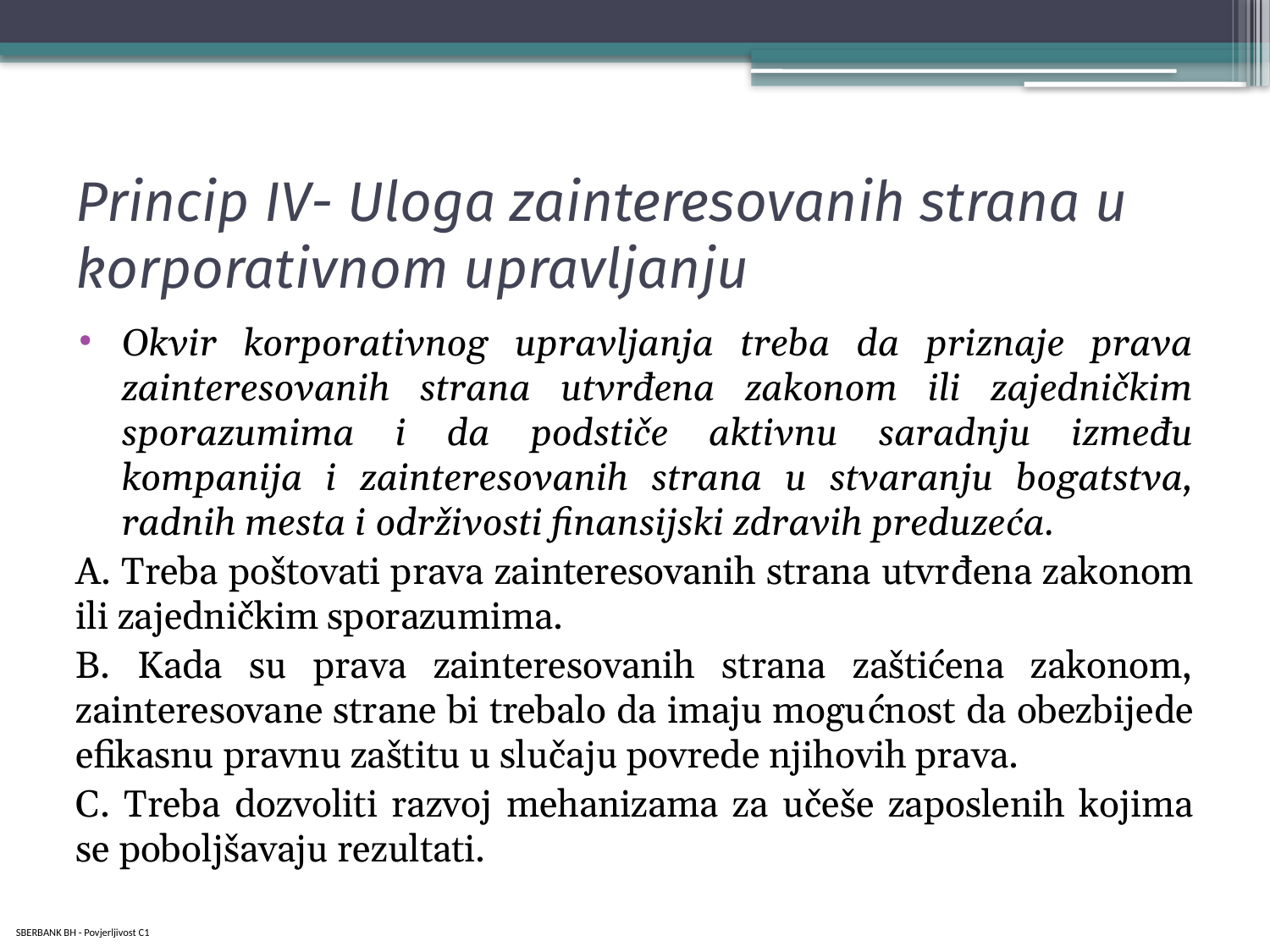

# Princip IV- Uloga zainteresovanih strana u korporativnom upravljanju
Okvir korporativnog upravljanja treba da priznaje prava zainteresovanih strana utvrđena zakonom ili zajedničkim sporazumima i da podstiče aktivnu saradnju između kompanija i zainteresovanih strana u stvaranju bogatstva, radnih mesta i održivosti finansijski zdravih preduzeća.
A. Treba poštovati prava zainteresovanih strana utvrđena zakonom ili zajedničkim sporazumima.
B. Kada su prava zainteresovanih strana zaštićena zakonom, zainteresovane strane bi trebalo da imaju mogućnost da obezbijede efikasnu pravnu zaštitu u slučaju povrede njihovih prava.
C. Treba dozvoliti razvoj mehanizama za učeše zaposlenih kojima se poboljšavaju rezultati.